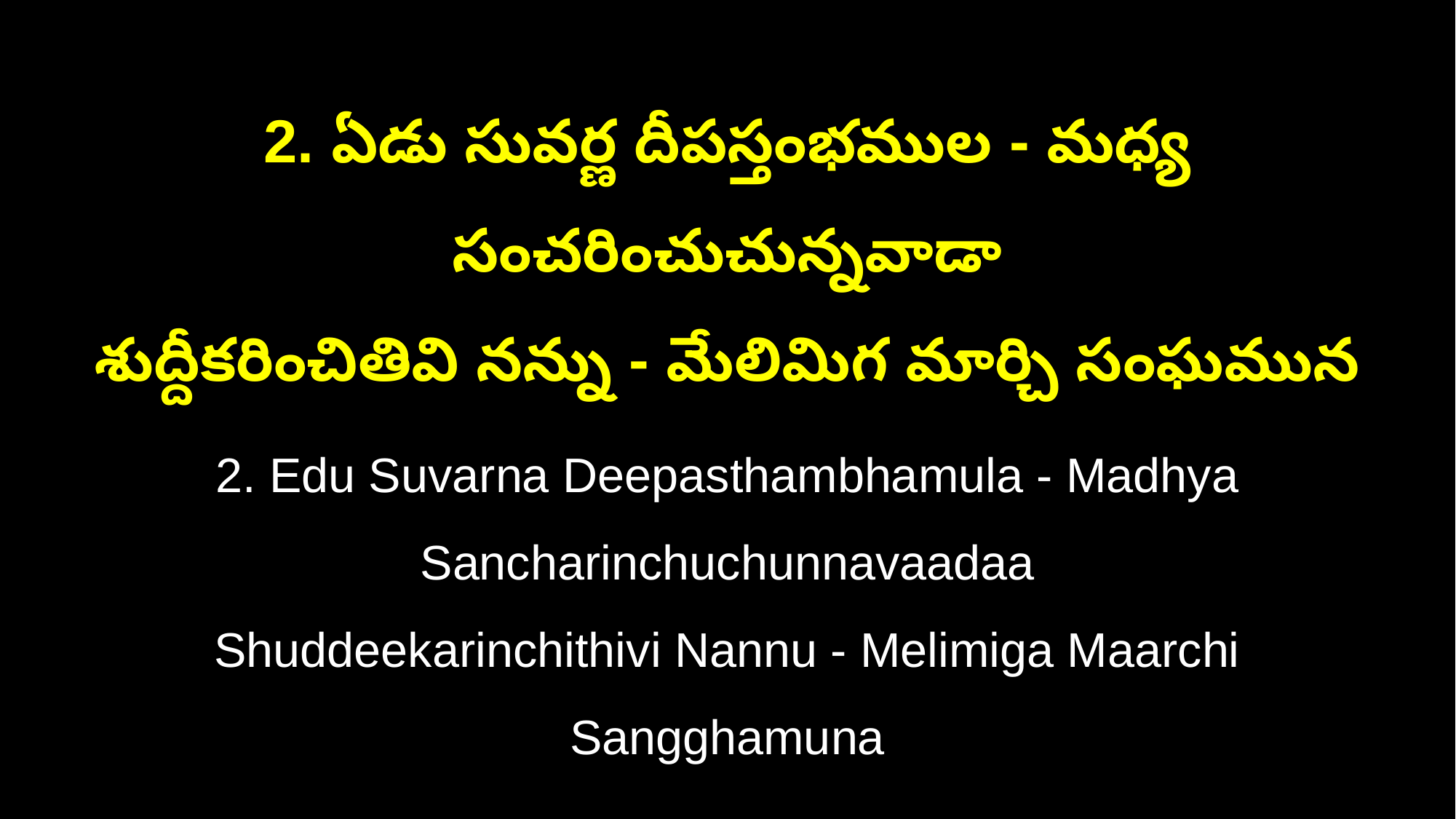

2. ఏడు సువర్ణ దీపస్తంభముల - మధ్య సంచరించుచున్నవాడా
శుద్దీకరించితివి నన్ను - మేలిమిగ మార్చి సంఘమున
2. Edu Suvarna Deepasthambhamula - Madhya Sancharinchuchunnavaadaa
Shuddeekarinchithivi Nannu - Melimiga Maarchi Sangghamuna